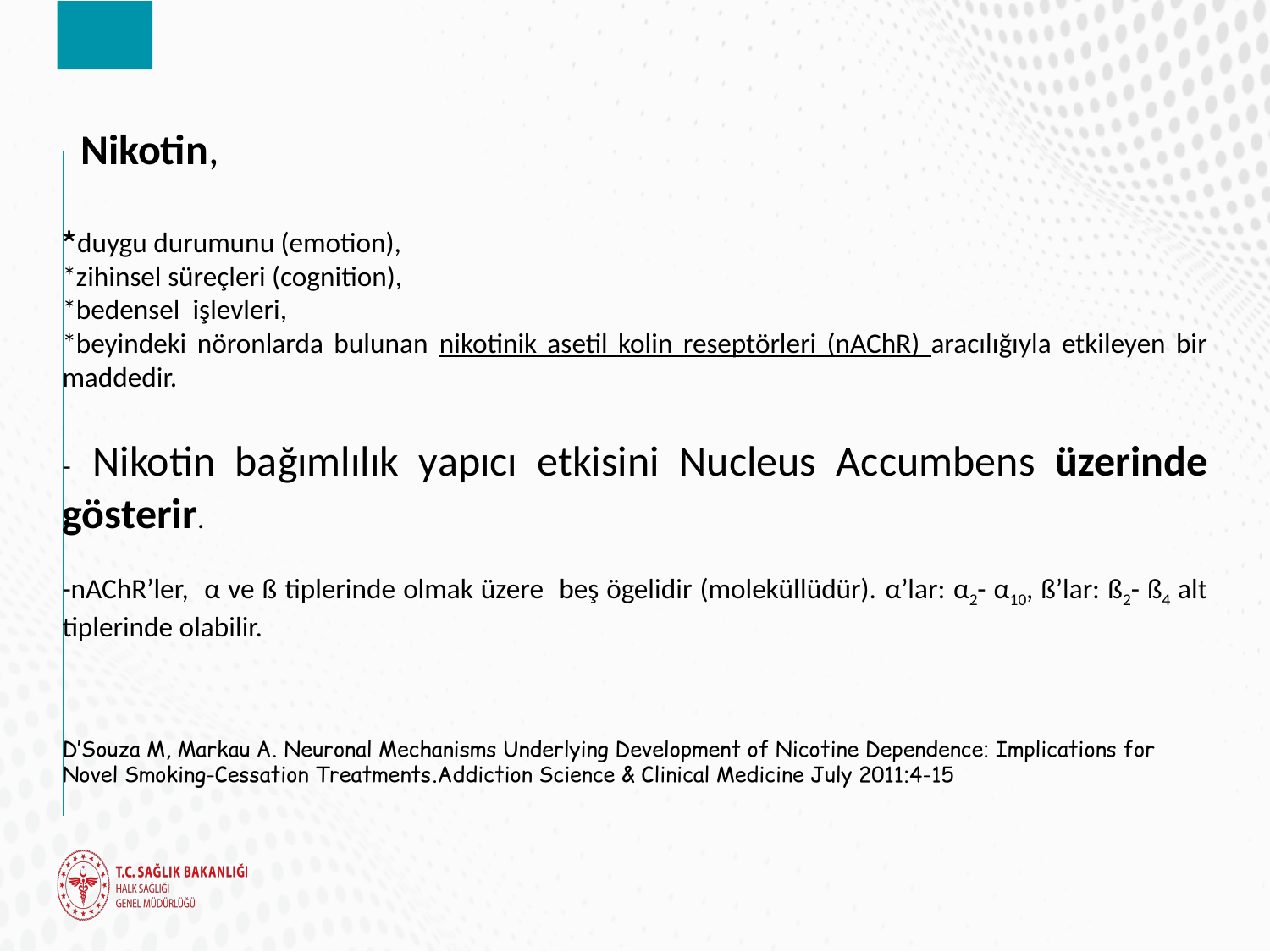

Nikotin,

*duygu durumunu (emotion),
*zihinsel süreçleri (cognition),
*bedensel  işlevleri,
*beyindeki nöronlarda bulunan nikotinik asetil kolin reseptörleri (nAChR) aracılığıyla etkileyen bir maddedir.

- Nikotin bağımlılık yapıcı etkisini Nucleus Accumbens üzerinde gösterir.

-nAChR’ler,  α ve ß tiplerinde olmak üzere  beş ögelidir (moleküllüdür). α’lar: α2- α10, ß’lar: ß2- ß4 alt tiplerinde olabilir.

D’Souza M, Markau A. Neuronal Mechanisms Underlying Development of Nicotine Dependence: Implications for Novel Smoking-Cessation Treatments.Addiction Science & Clinical Medicine July 2011:4-15